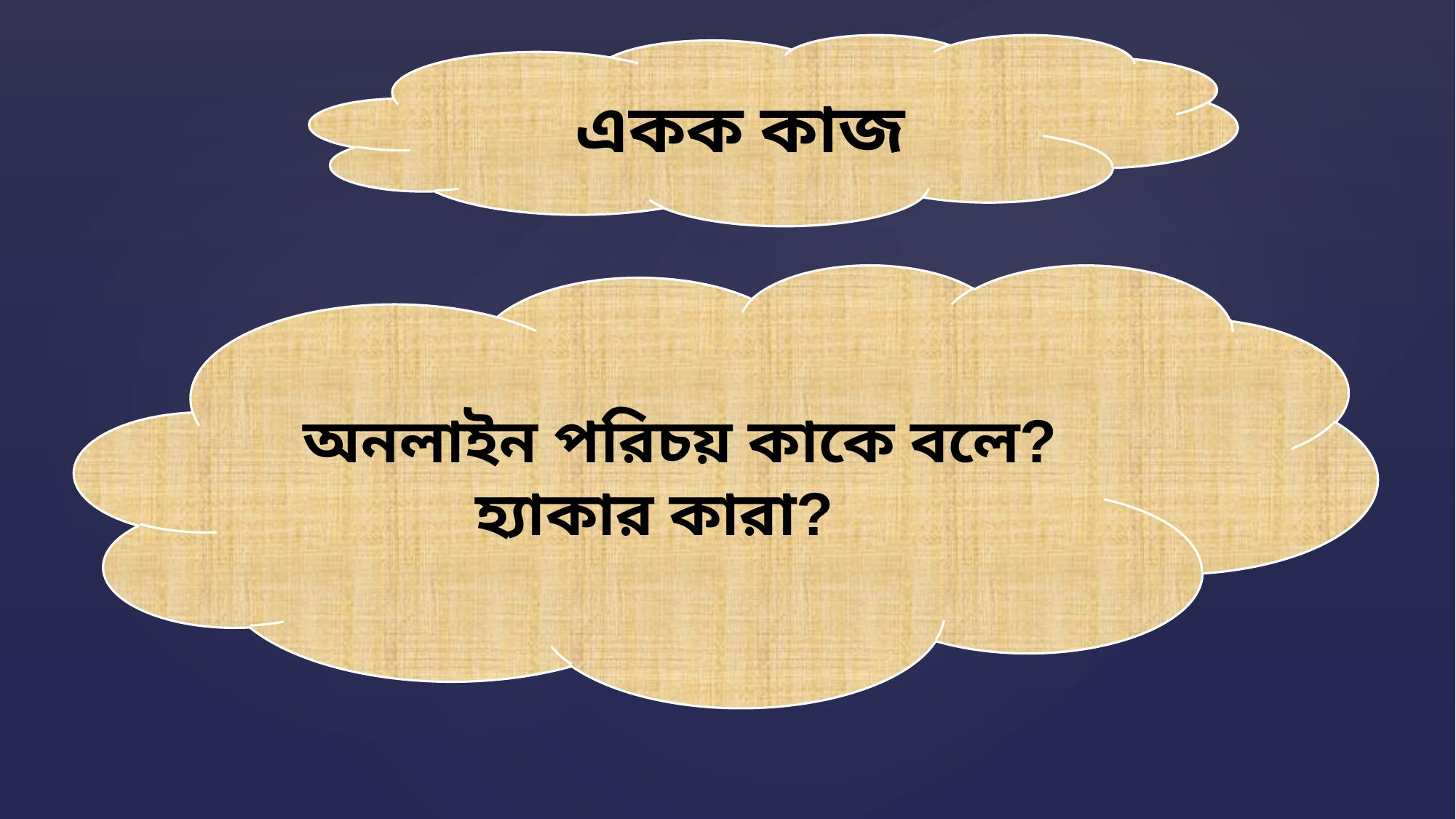

একক কাজ
অনলাইন পরিচয় কাকে বলে?
হ্যাকার কারা?